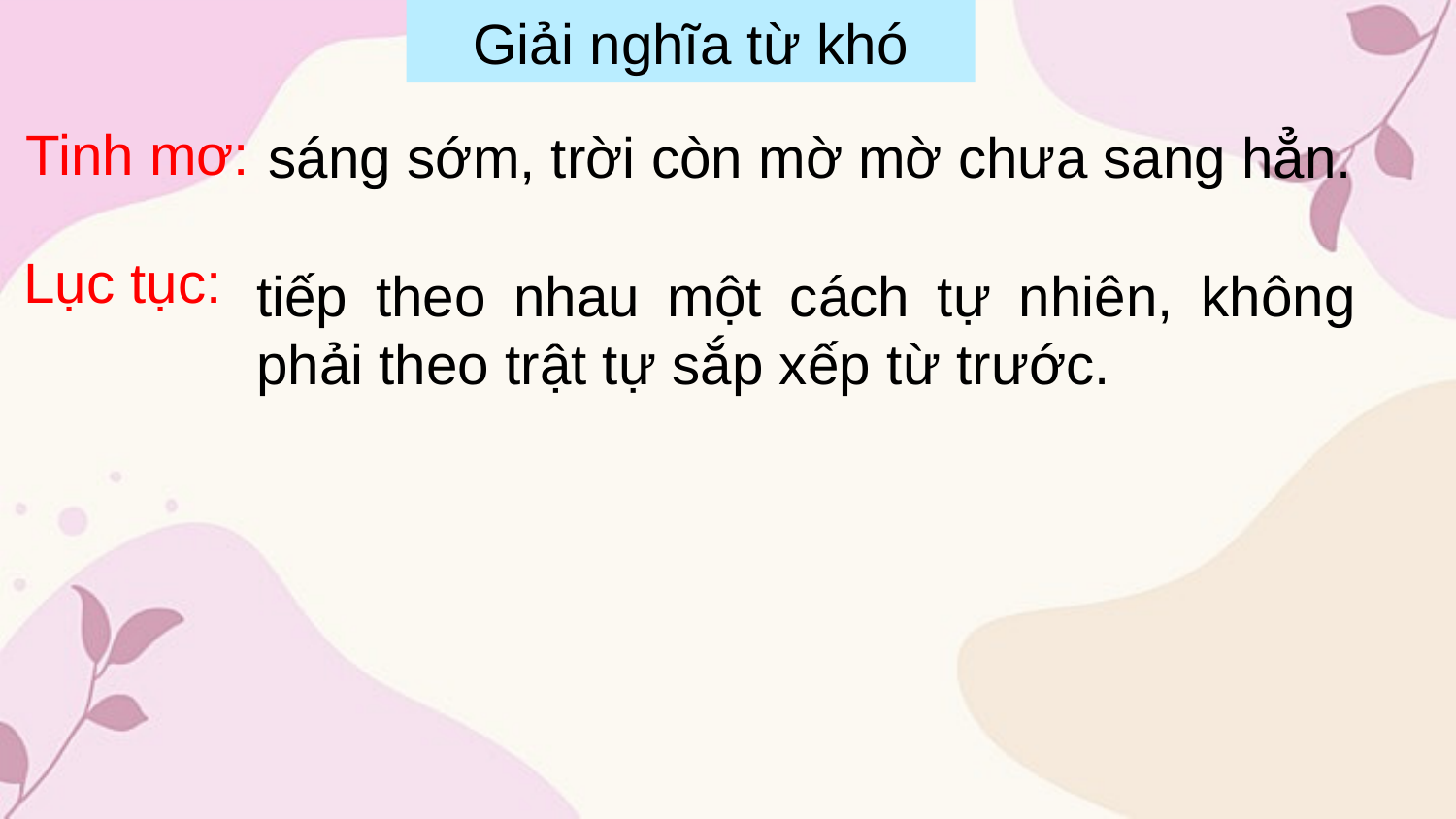

Giải nghĩa từ khó
sáng sớm, trời còn mờ mờ chưa sang hẳn.
Tinh mơ:
tiếp theo nhau một cách tự nhiên, không phải theo trật tự sắp xếp từ trước.
Lục tục: